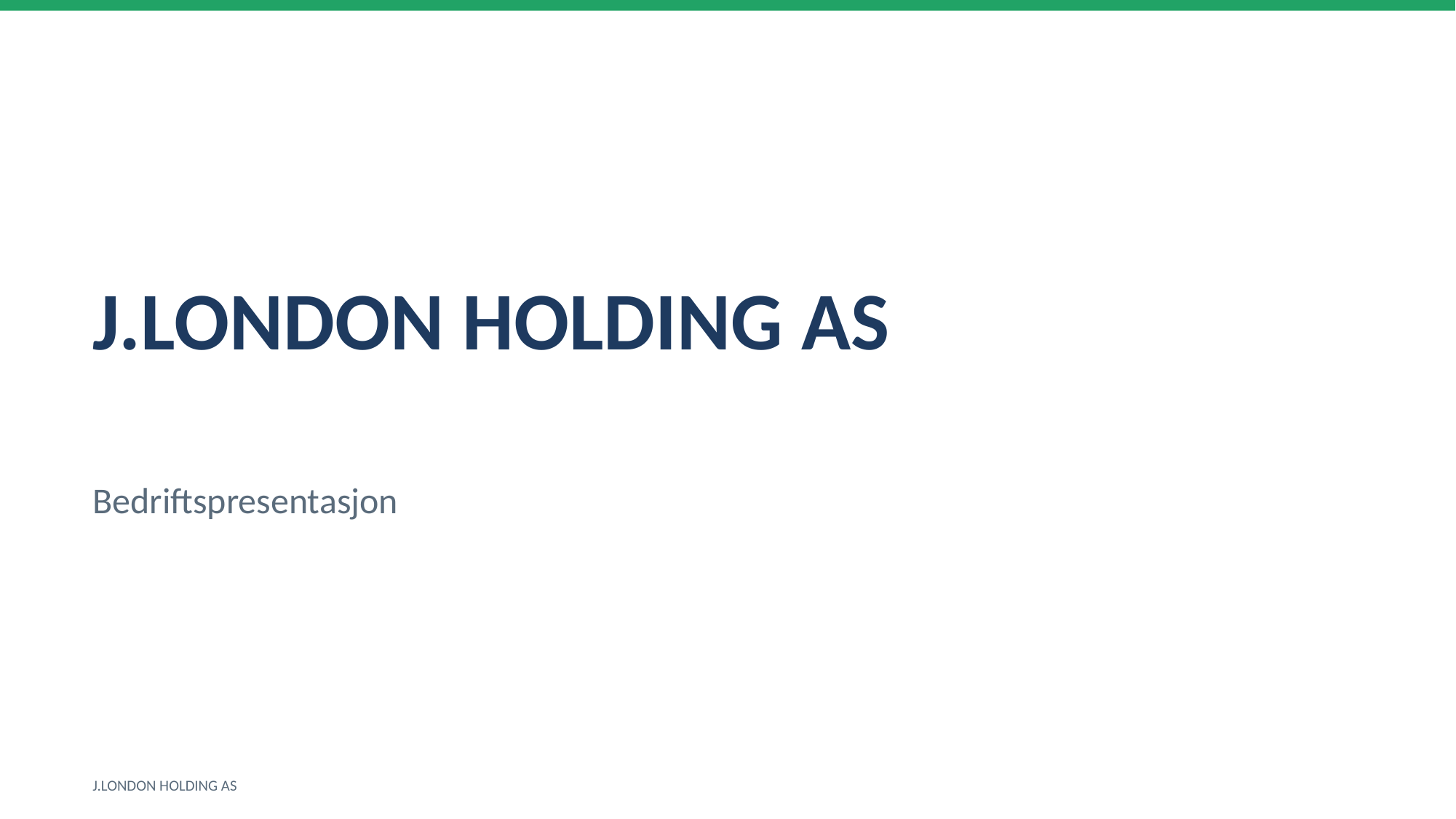

J.LONDON HOLDING AS
Bedriftspresentasjon
J.LONDON HOLDING AS